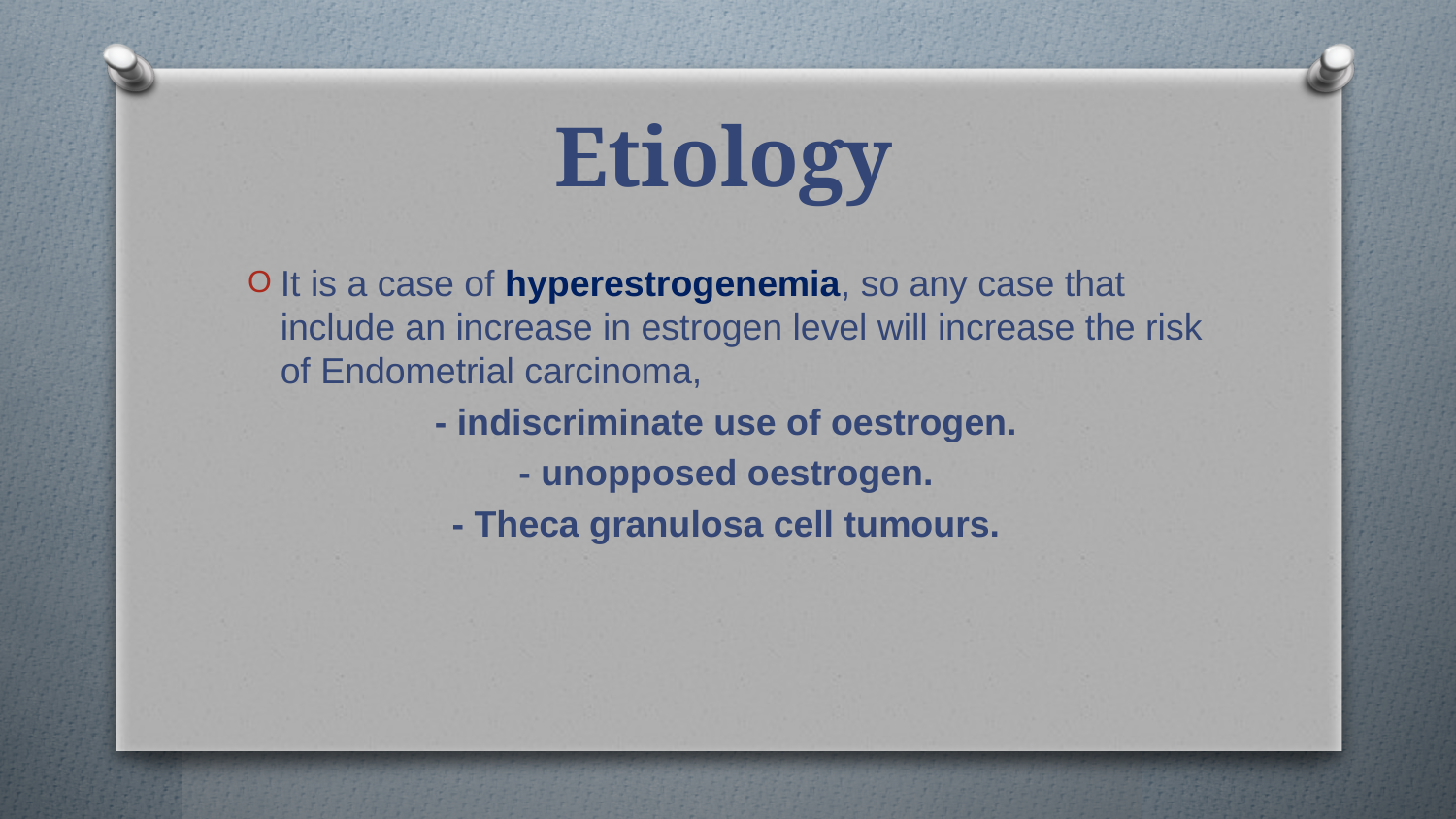

# Etiology
It is a case of hyperestrogenemia, so any case that include an increase in estrogen level will increase the risk of Endometrial carcinoma,
- indiscriminate use of oestrogen.
- unopposed oestrogen.
- Theca granulosa cell tumours.